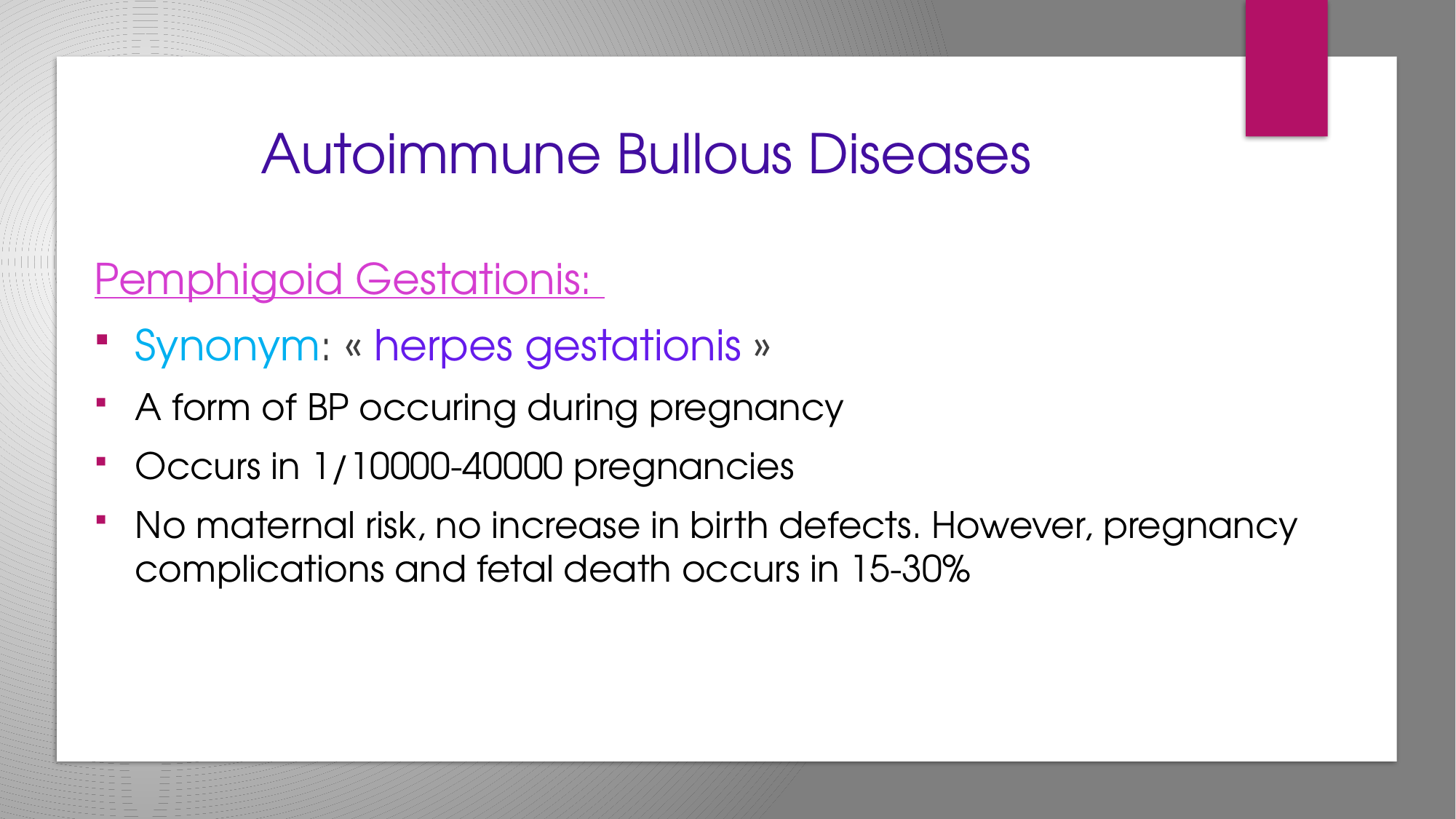

# Autoimmune Bullous Diseases
Pemphigoid Gestationis:
Synonym: « herpes gestationis »
A form of BP occuring during pregnancy
Occurs in 1/10000-40000 pregnancies
No maternal risk, no increase in birth defects. However, pregnancy complications and fetal death occurs in 15-30%